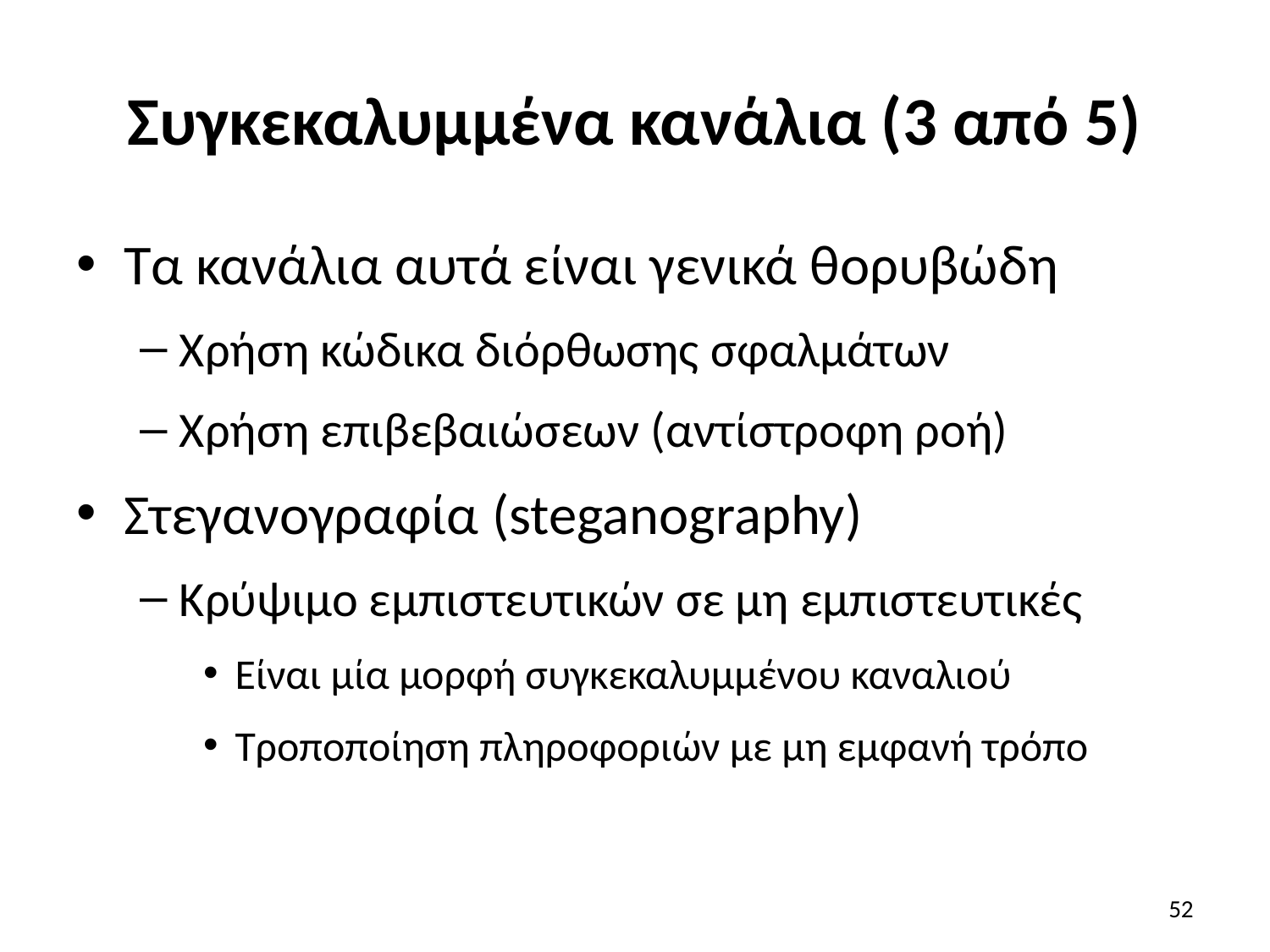

# Συγκεκαλυμμένα κανάλια (3 από 5)
Τα κανάλια αυτά είναι γενικά θορυβώδη
Χρήση κώδικα διόρθωσης σφαλμάτων
Χρήση επιβεβαιώσεων (αντίστροφη ροή)
Στεγανογραφία (steganography)
Κρύψιμο εμπιστευτικών σε μη εμπιστευτικές
Είναι μία μορφή συγκεκαλυμμένου καναλιού
Τροποποίηση πληροφοριών με μη εμφανή τρόπο
52